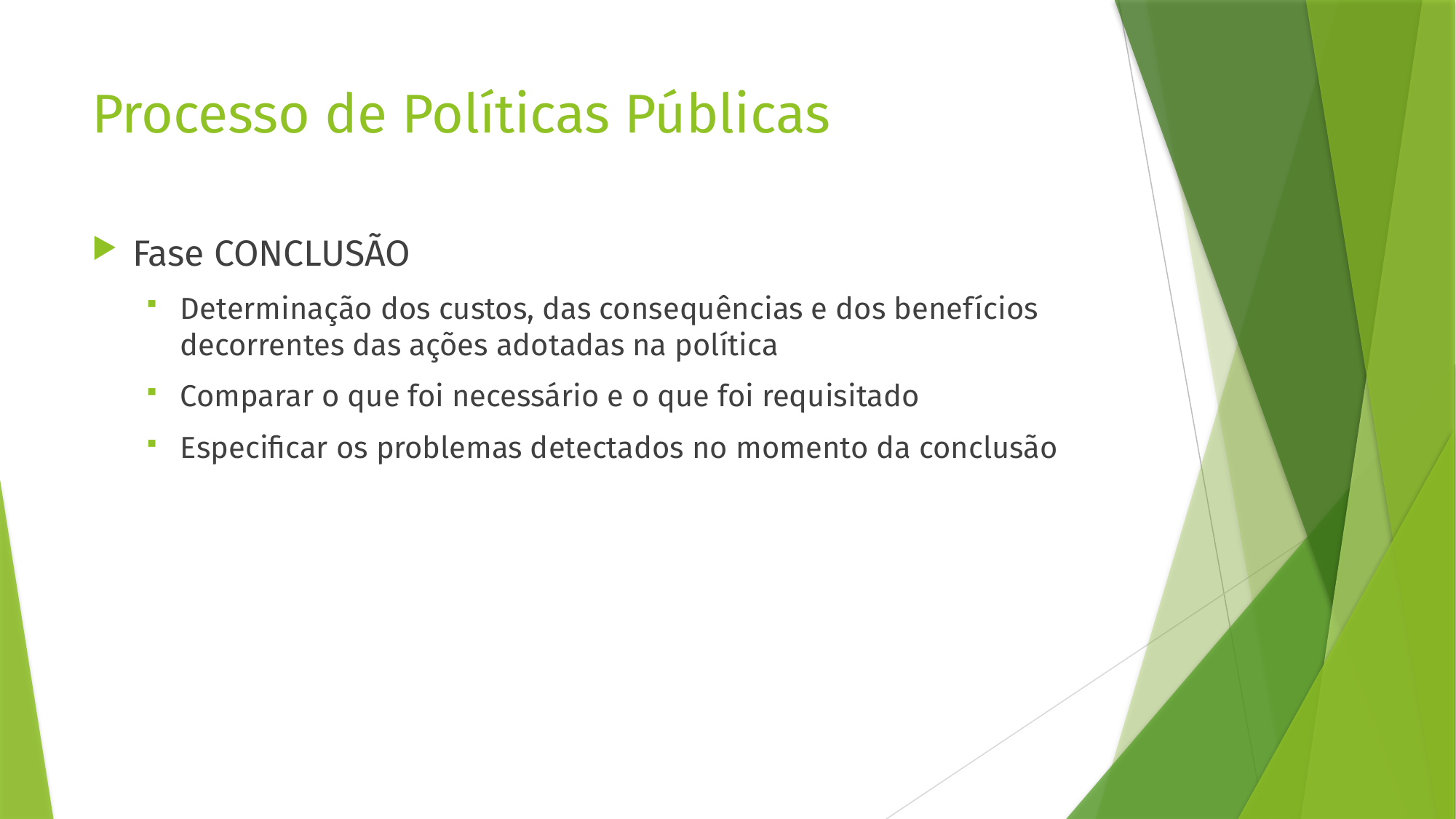

# Processo de Políticas Públicas
Fase CONCLUSÃO
Determinação dos custos, das consequências e dos benefícios decorrentes das ações adotadas na política
Comparar o que foi necessário e o que foi requisitado
Especificar os problemas detectados no momento da conclusão